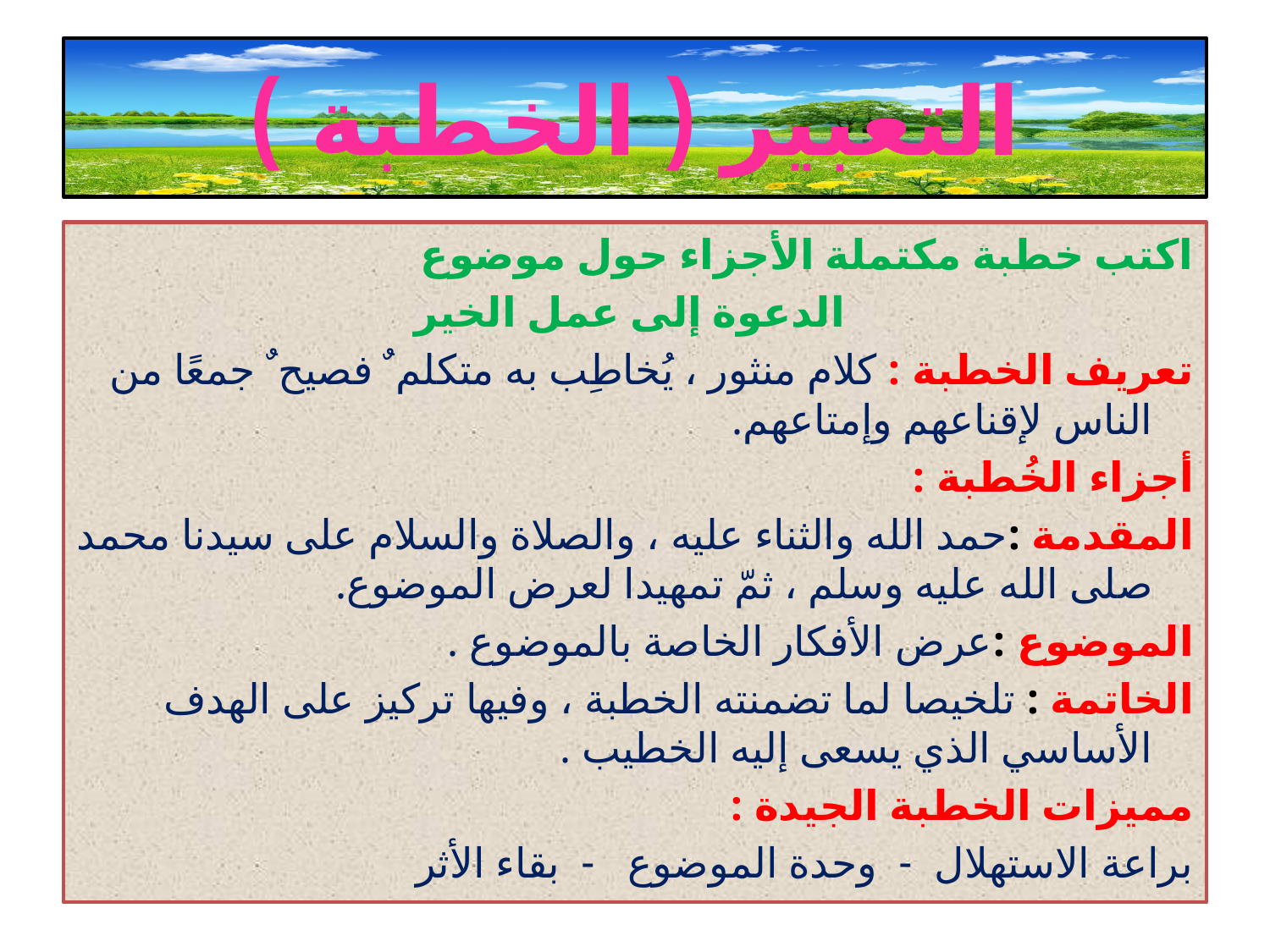

# التعبير ( الخطبة )
اكتب خطبة مكتملة الأجزاء حول موضوع
 الدعوة إلى عمل الخير
تعريف الخطبة : كلام منثور ، يُخاطِب به متكلم ٌ فصيح ٌ جمعًا من الناس لإقناعهم وإمتاعهم.
أجزاء الخُطبة :
المقدمة :حمد الله والثناء عليه ، والصلاة والسلام على سيدنا محمد صلى الله عليه وسلم ، ثمّ تمهيدا لعرض الموضوع.
الموضوع :عرض الأفكار الخاصة بالموضوع .
الخاتمة : تلخيصا لما تضمنته الخطبة ، وفيها تركيز على الهدف الأساسي الذي يسعى إليه الخطيب .
مميزات الخطبة الجيدة :
براعة الاستهلال  -  وحدة الموضوع   -  بقاء الأثر